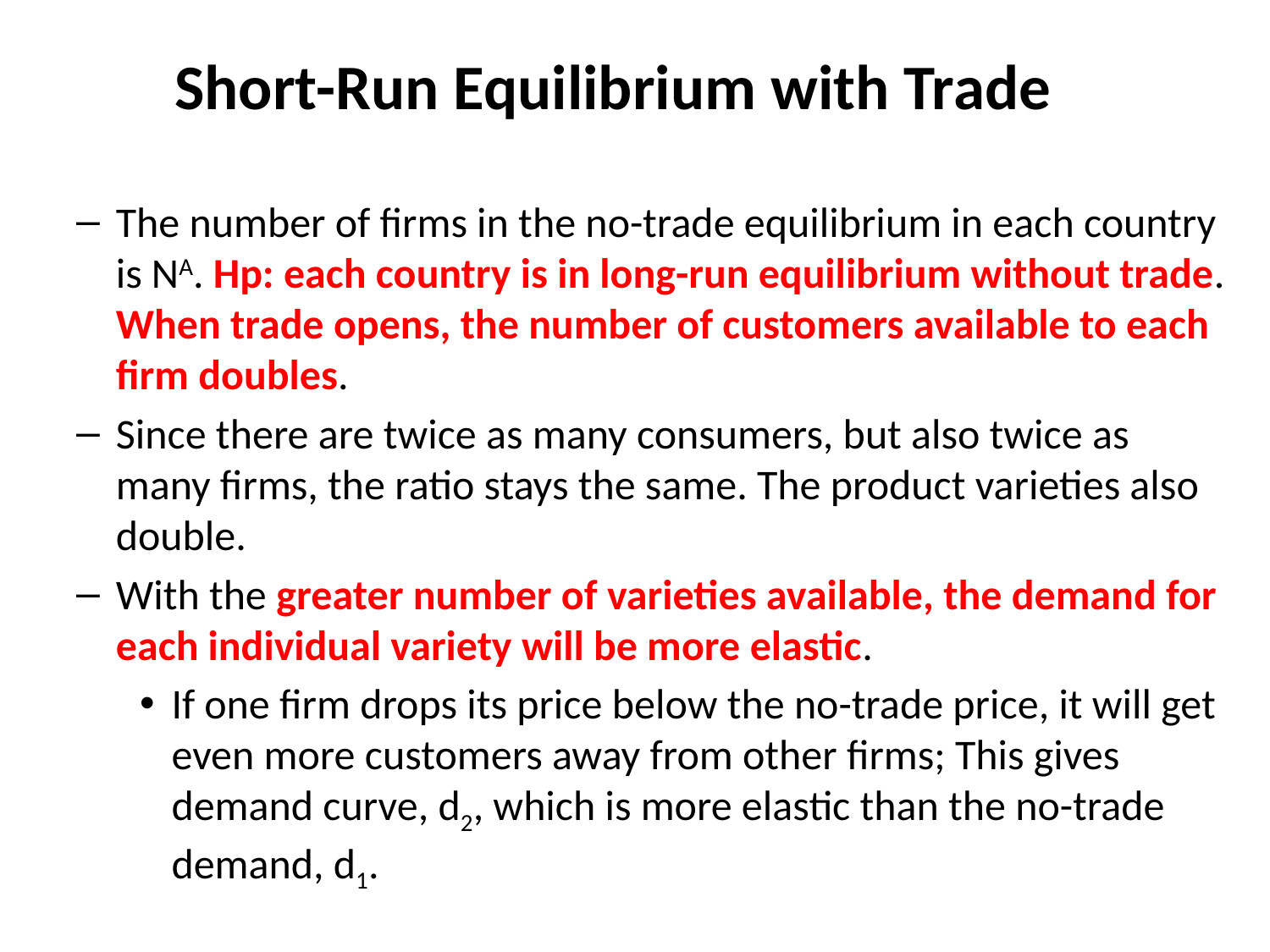

# Short-Run Equilibrium with Trade
The number of firms in the no-trade equilibrium in each country is NA. Hp: each country is in long-run equilibrium without trade. When trade opens, the number of customers available to each firm doubles.
Since there are twice as many consumers, but also twice as many firms, the ratio stays the same. The product varieties also double.
With the greater number of varieties available, the demand for each individual variety will be more elastic.
If one firm drops its price below the no-trade price, it will get even more customers away from other firms; This gives demand curve, d2, which is more elastic than the no-trade demand, d1.